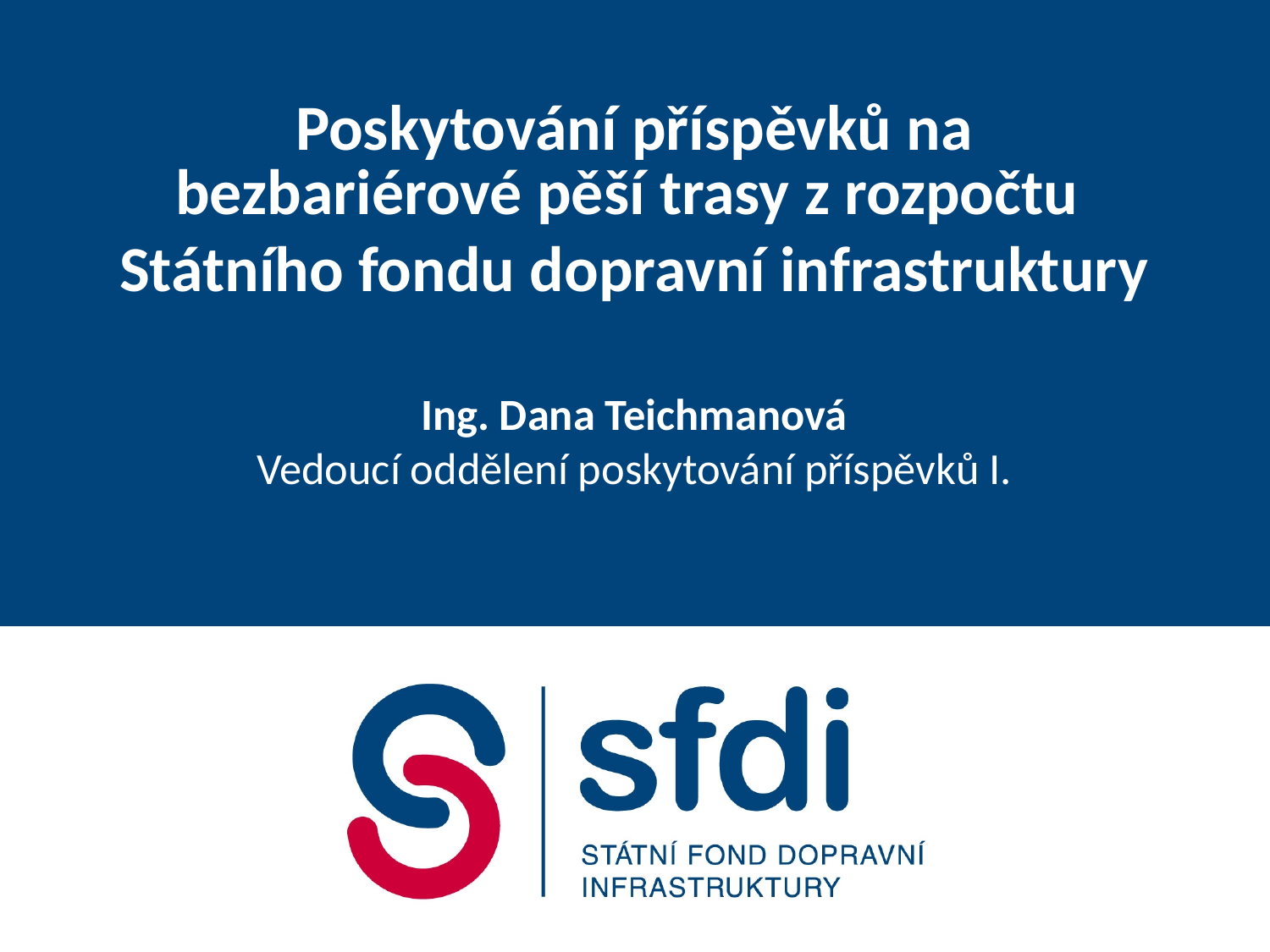

Poskytování příspěvků na bezbariérové pěší trasy z rozpočtu
Státního fondu dopravní infrastruktury

Ing. Dana Teichmanová
Vedoucí oddělení poskytování příspěvků I.